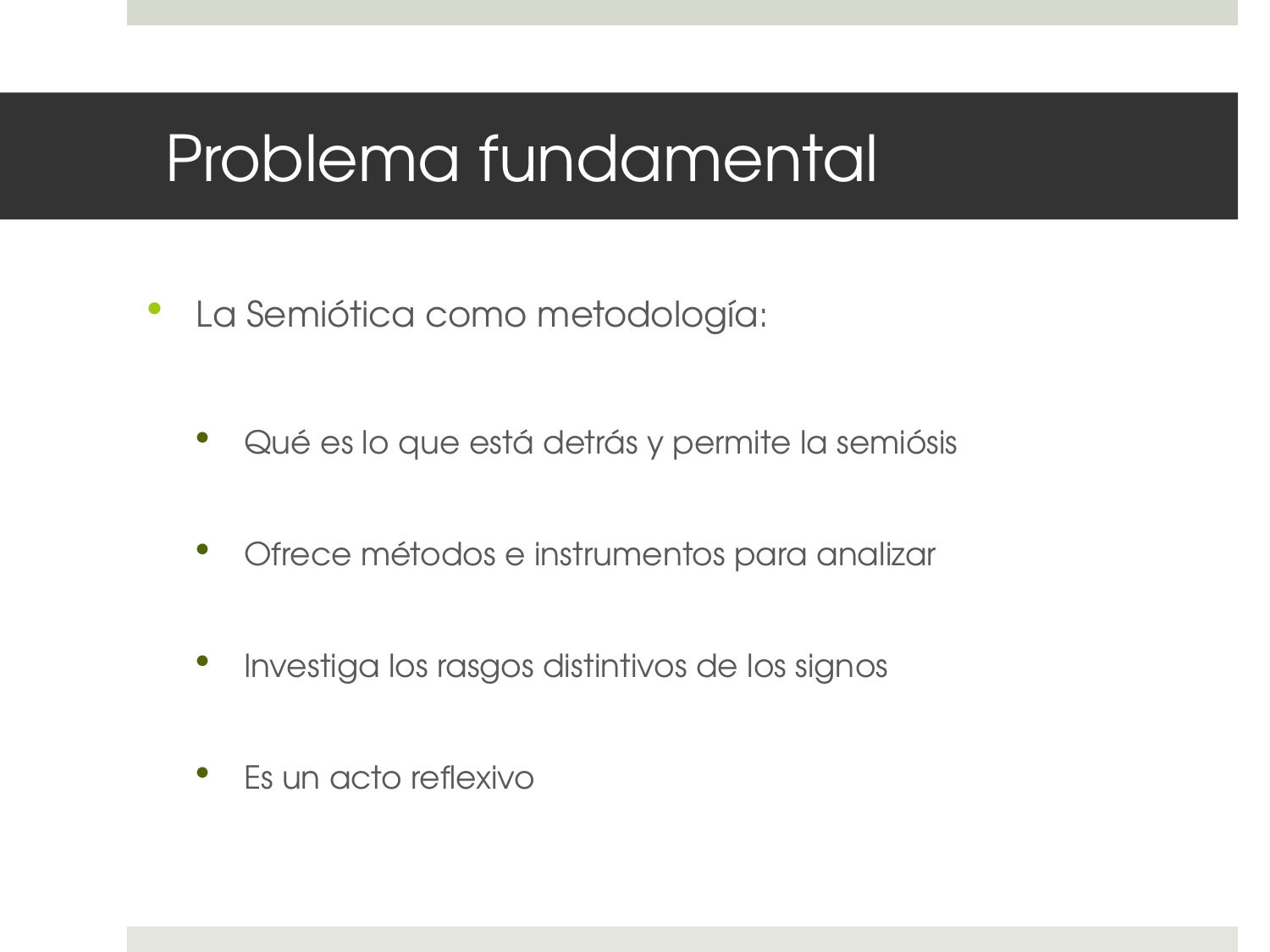

# Problema fundamental
La Semiótica como metodología:

Qué es lo que está detrás y permite la semiósis

Ofrece métodos e instrumentos para analizar

Investiga los rasgos distintivos de los signos

Es un acto reflexivo